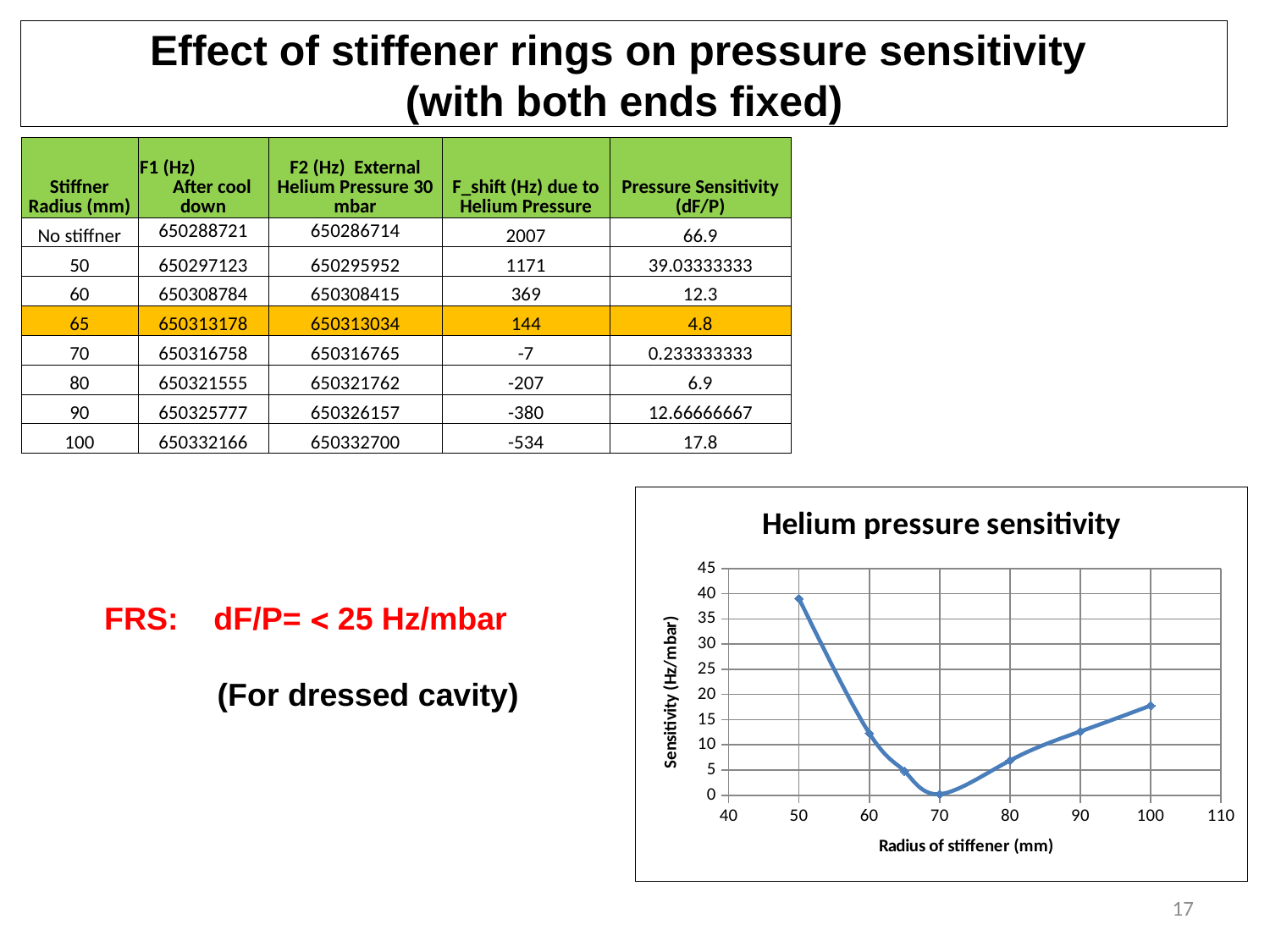

# Effect of stiffener rings on pressure sensitivity (with both ends fixed)
| Stiffner Radius (mm) | F1 (Hz) After cool down | F2 (Hz) External Helium Pressure 30 mbar | F\_shift (Hz) due to Helium Pressure | Pressure Sensitivity (dF/P) |
| --- | --- | --- | --- | --- |
| No stiffner | 650288721 | 650286714 | 2007 | 66.9 |
| 50 | 650297123 | 650295952 | 1171 | 39.03333333 |
| 60 | 650308784 | 650308415 | 369 | 12.3 |
| 65 | 650313178 | 650313034 | 144 | 4.8 |
| 70 | 650316758 | 650316765 | -7 | 0.233333333 |
| 80 | 650321555 | 650321762 | -207 | 6.9 |
| 90 | 650325777 | 650326157 | -380 | 12.66666667 |
| 100 | 650332166 | 650332700 | -534 | 17.8 |

### Chart: Helium pressure sensitivity

| Category |  |
|---|---|
FRS:    dF/P= < 25 Hz/mbar

	    (For dressed cavity)
17